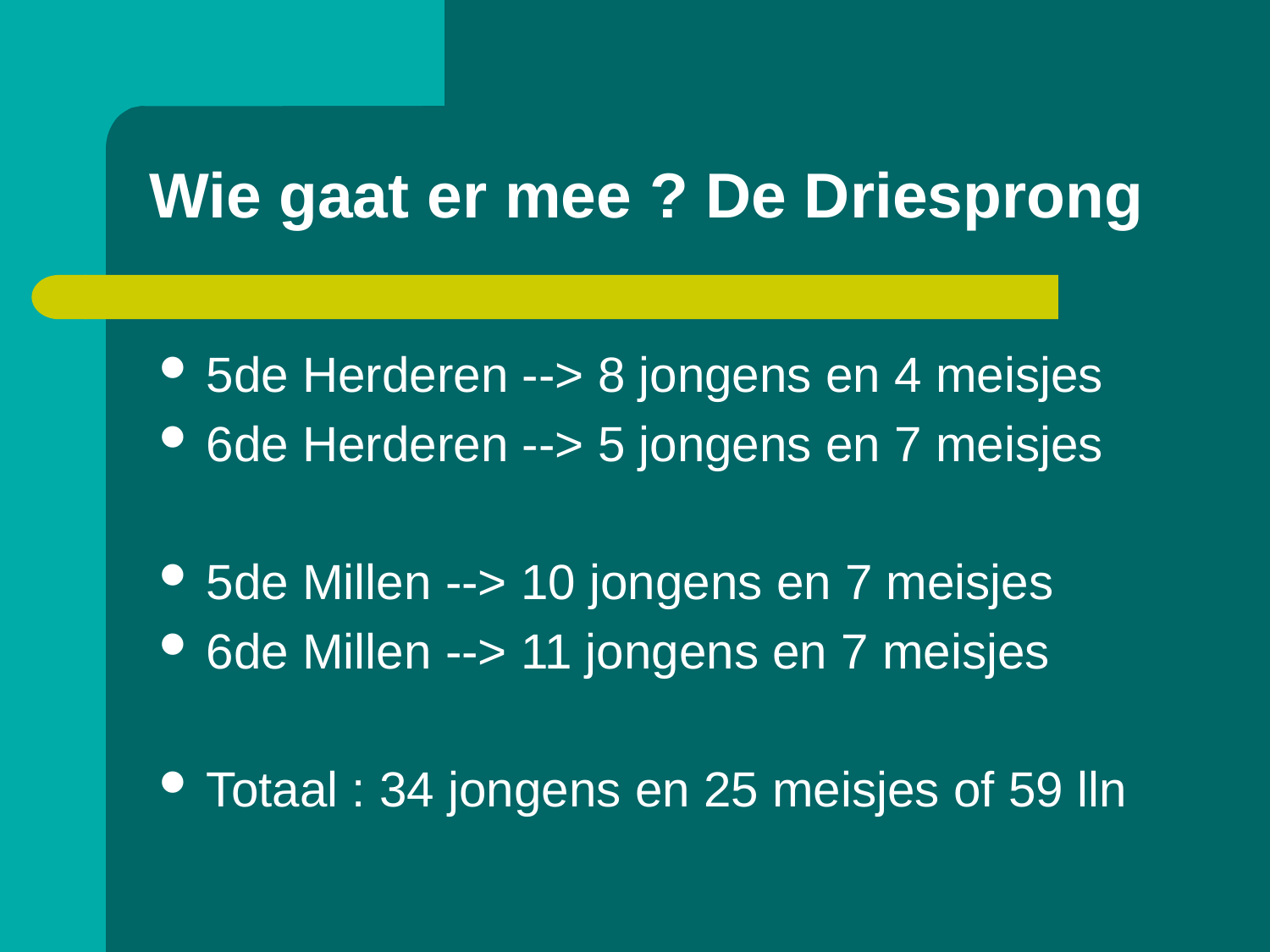

# Wie gaat er mee ? De Driesprong
5de Herderen --> 8 jongens en 4 meisjes
6de Herderen --> 5 jongens en 7 meisjes

5de Millen --> 10 jongens en 7 meisjes
6de Millen --> 11 jongens en 7 meisjes

Totaal : 34 jongens en 25 meisjes of 59 lln